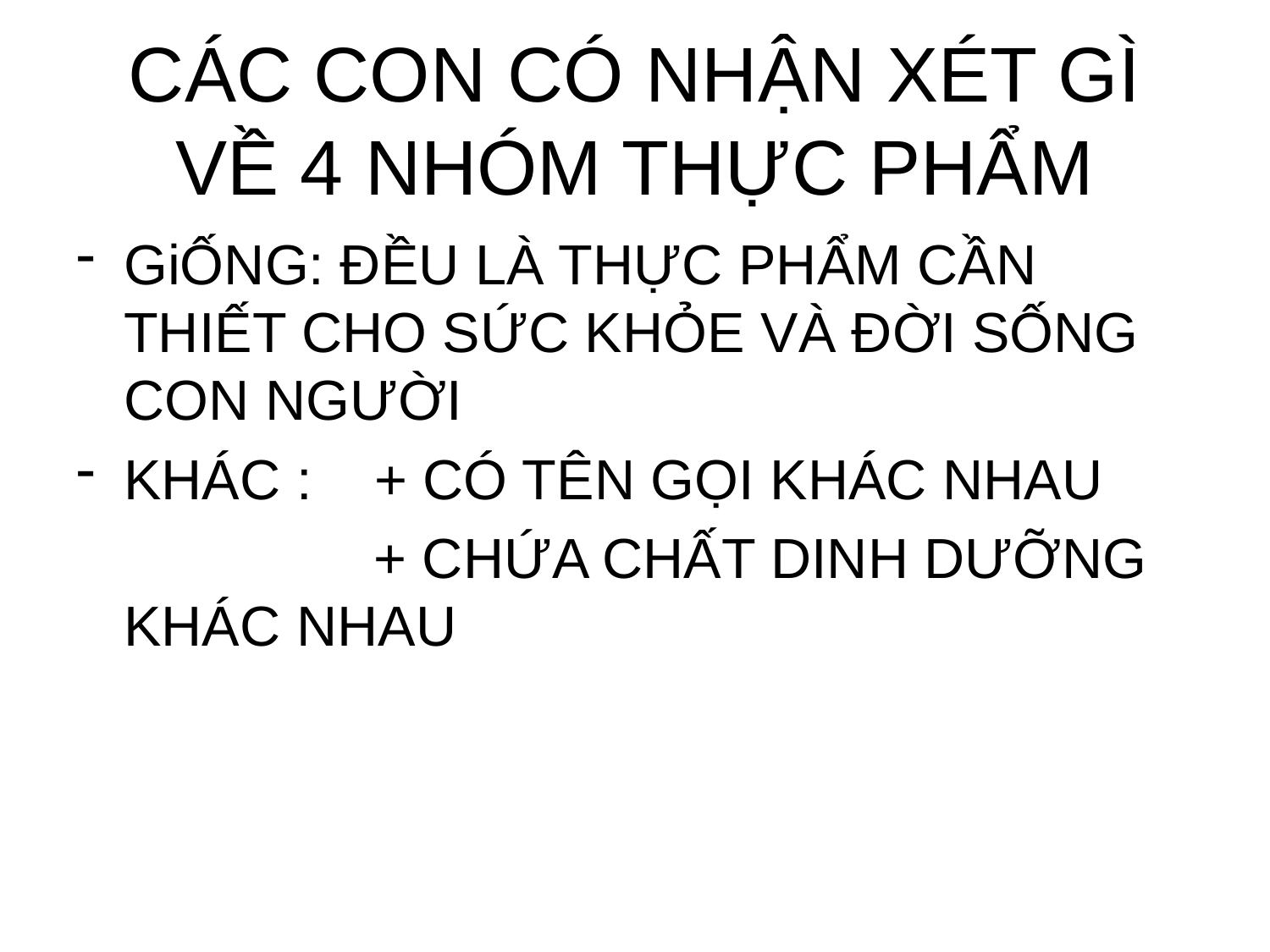

# CÁC CON CÓ NHẬN XÉT GÌ VỀ 4 NHÓM THỰC PHẨM
GiỐNG: ĐỀU LÀ THỰC PHẨM CẦN THIẾT CHO SỨC KHỎE VÀ ĐỜI SỐNG CON NGƯỜI
KHÁC :    + CÓ TÊN GỌI KHÁC NHAU
                   + CHỨA CHẤT DINH DƯỠNG KHÁC NHAU